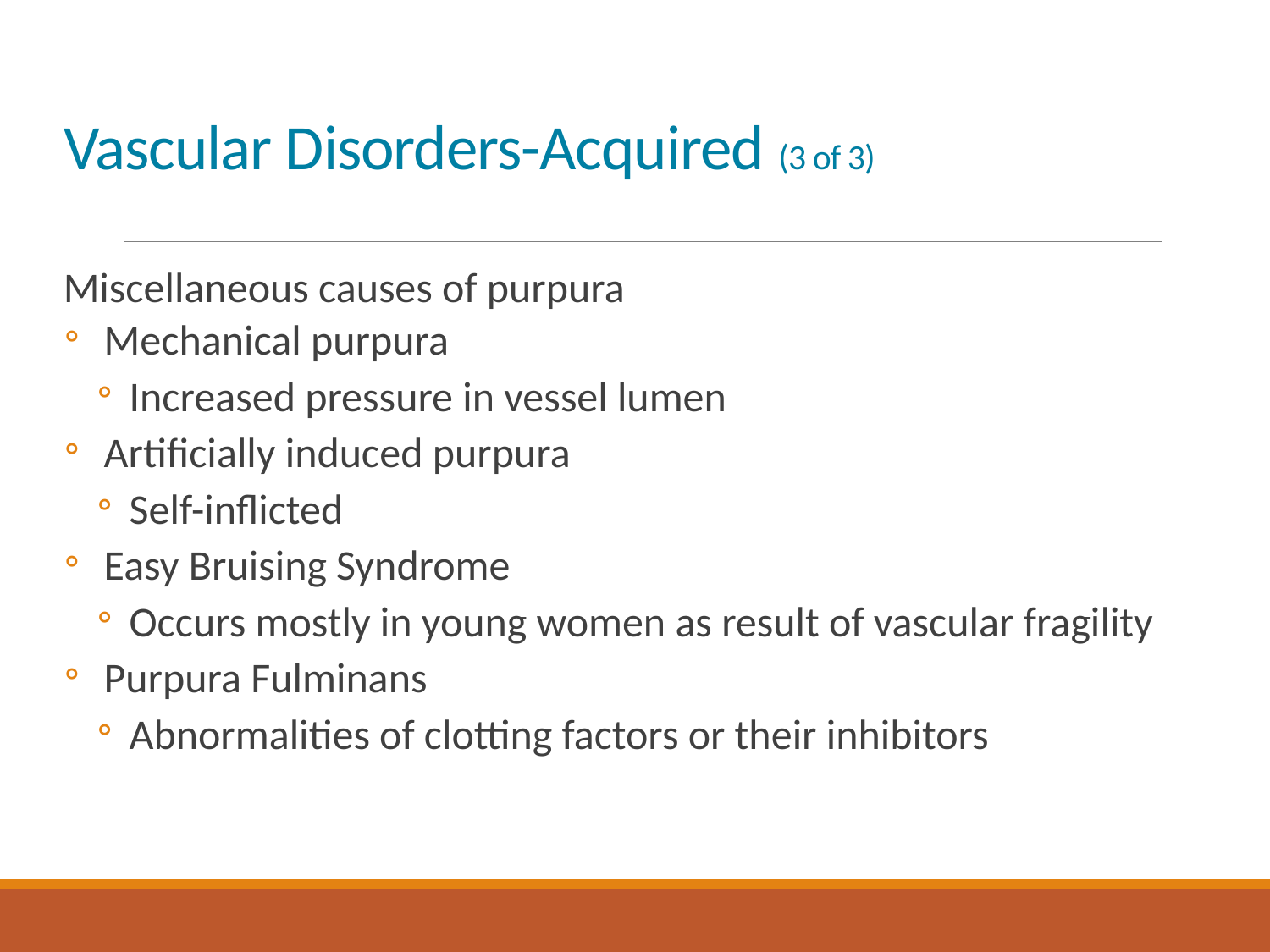

# Vascular Disorders-Acquired (3 of 3)
Miscellaneous causes of purpura
Mechanical purpura
Increased pressure in vessel lumen
Artificially induced purpura
Self-inflicted
Easy Bruising Syndrome
Occurs mostly in young women as result of vascular fragility
Purpura Fulminans
Abnormalities of clotting factors or their inhibitors